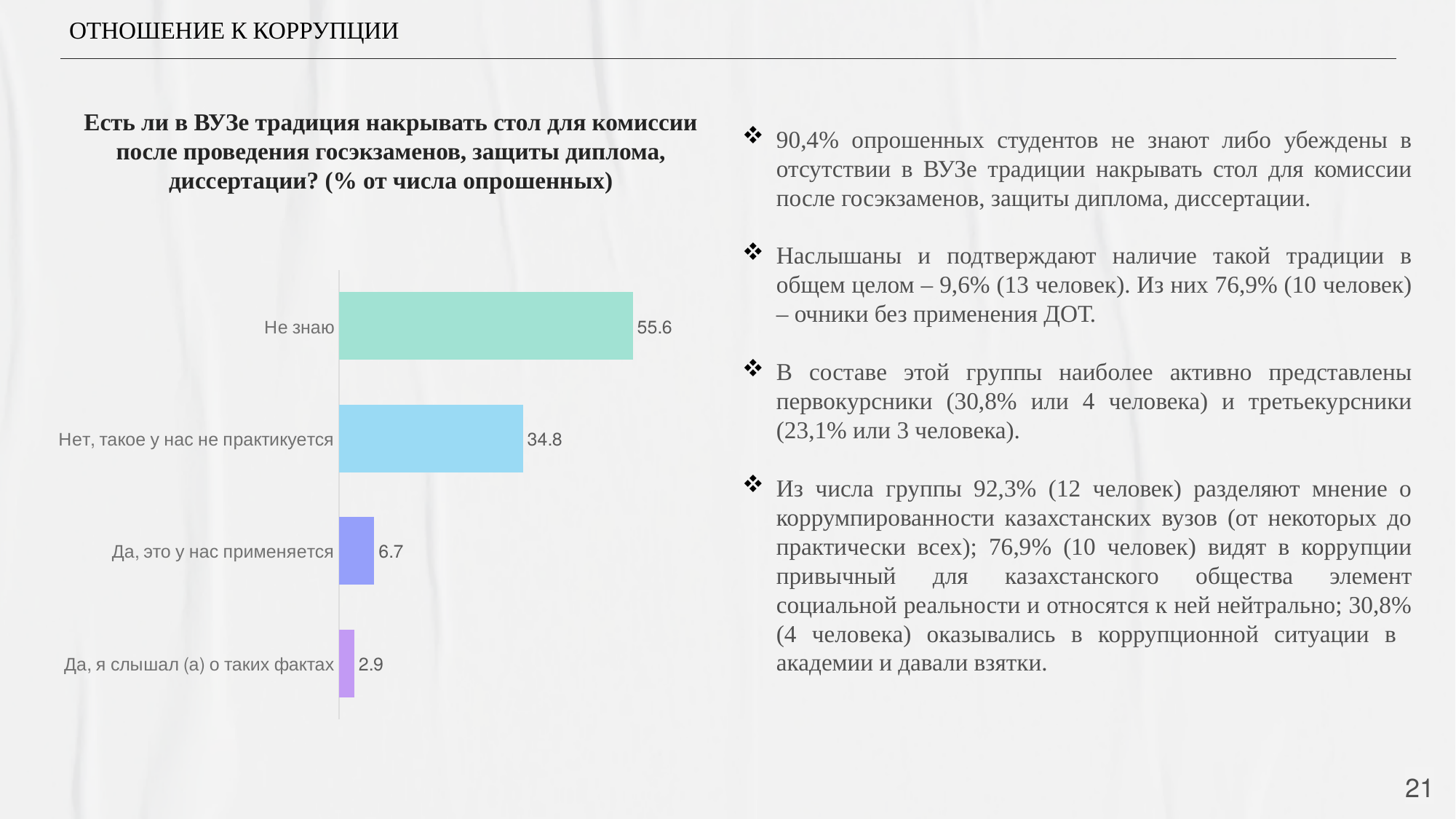

ОТНОШЕНИЕ К КОРРУПЦИИ
# Есть ли в ВУЗе традиция накрывать стол для комиссии после проведения госэкзаменов, защиты диплома, диссертации? (% от числа опрошенных)
90,4% опрошенных студентов не знают либо убеждены в отсутствии в ВУЗе традиции накрывать стол для комиссии после госэкзаменов, защиты диплома, диссертации.

Наслышаны и подтверждают наличие такой традиции в общем целом – 9,6% (13 человек). Из них 76,9% (10 человек) – очники без применения ДОТ.

В составе этой группы наиболее активно представлены первокурсники (30,8% или 4 человека) и третьекурсники (23,1% или 3 человека).

Из числа группы 92,3% (12 человек) разделяют мнение о коррумпированности казахстанских вузов (от некоторых до практически всех); 76,9% (10 человек) видят в коррупции привычный для казахстанского общества элемент социальной реальности и относятся к ней нейтрально; 30,8% (4 человека) оказывались в коррупционной ситуации в  академии и давали взятки.

### Chart

| Category | Ряд 1 |
|---|---|
| Да, я слышал (а) о таких фактах | 2.9 |
| Да, это у нас применяется | 6.7 |
| Нет, такое у нас не практикуется | 34.8 |
| Не знаю | 55.6 |
21